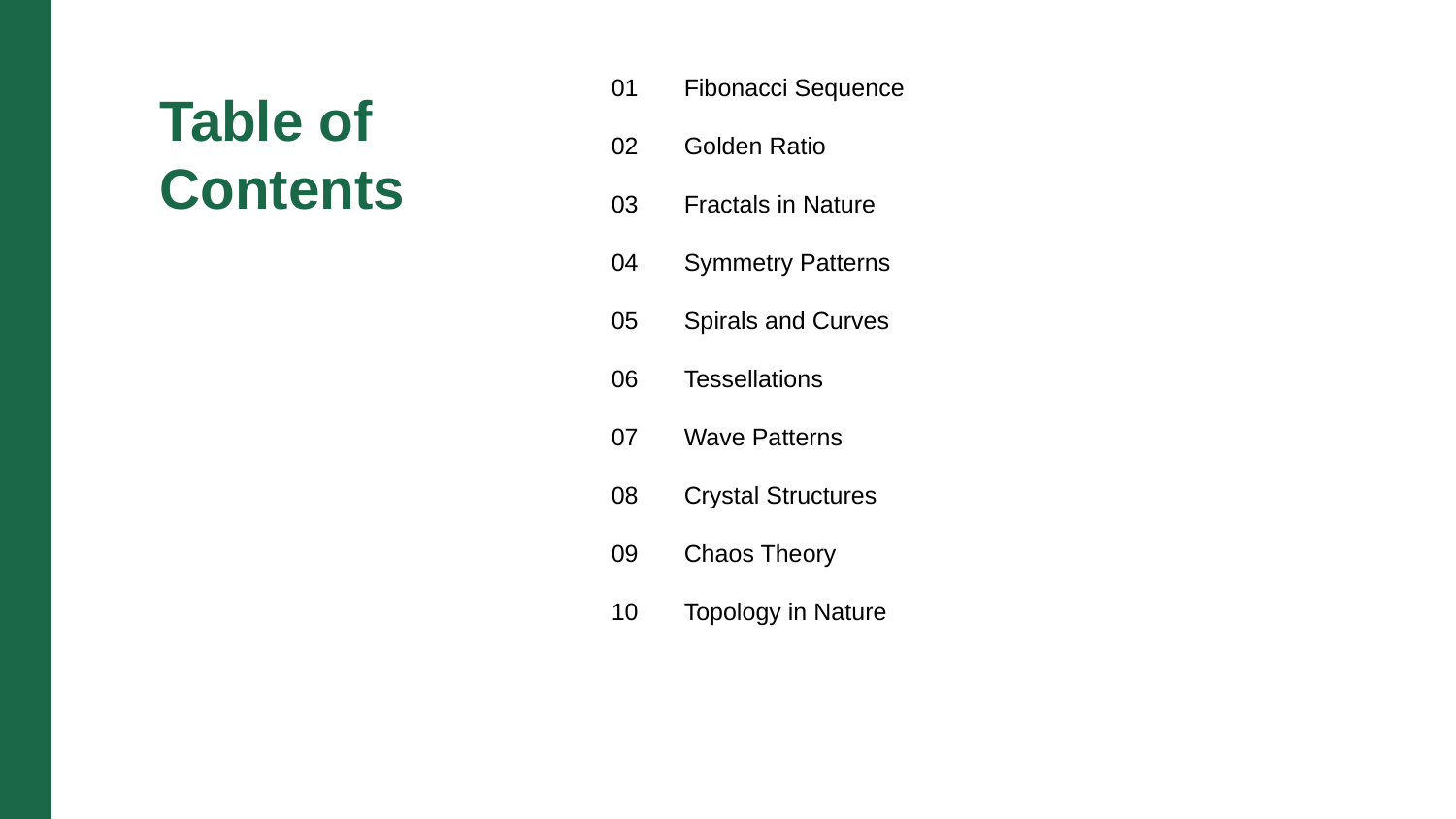

01
Fibonacci Sequence
Table of Contents
02
Golden Ratio
03
Fractals in Nature
04
Symmetry Patterns
05
Spirals and Curves
06
Tessellations
07
Wave Patterns
08
Crystal Structures
09
Chaos Theory
10
Topology in Nature